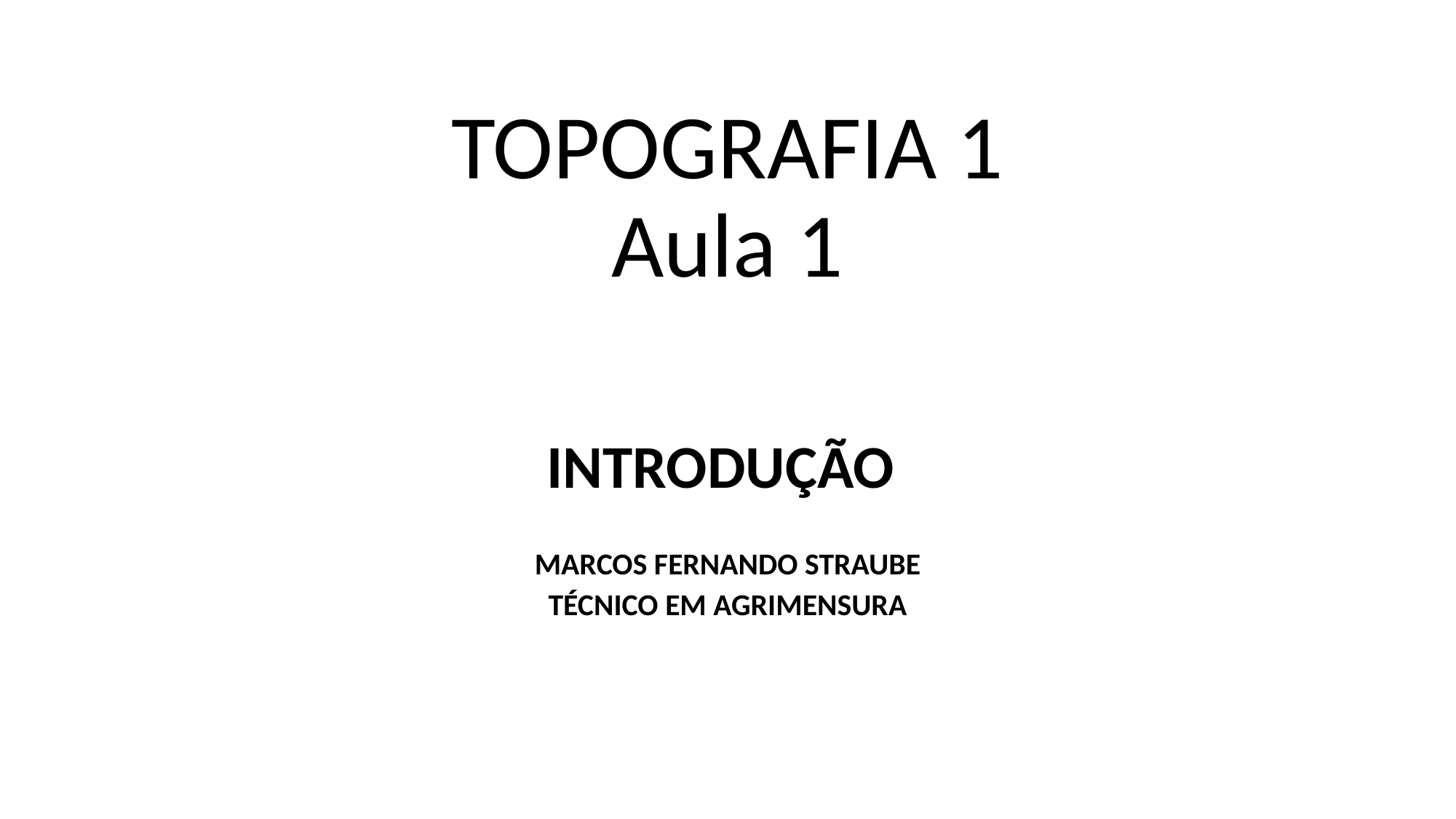

# TOPOGRAFIA 1 Aula 1
INTRODUÇÃO

MARCOS FERNANDO STRAUBE
TÉCNICO EM AGRIMENSURA